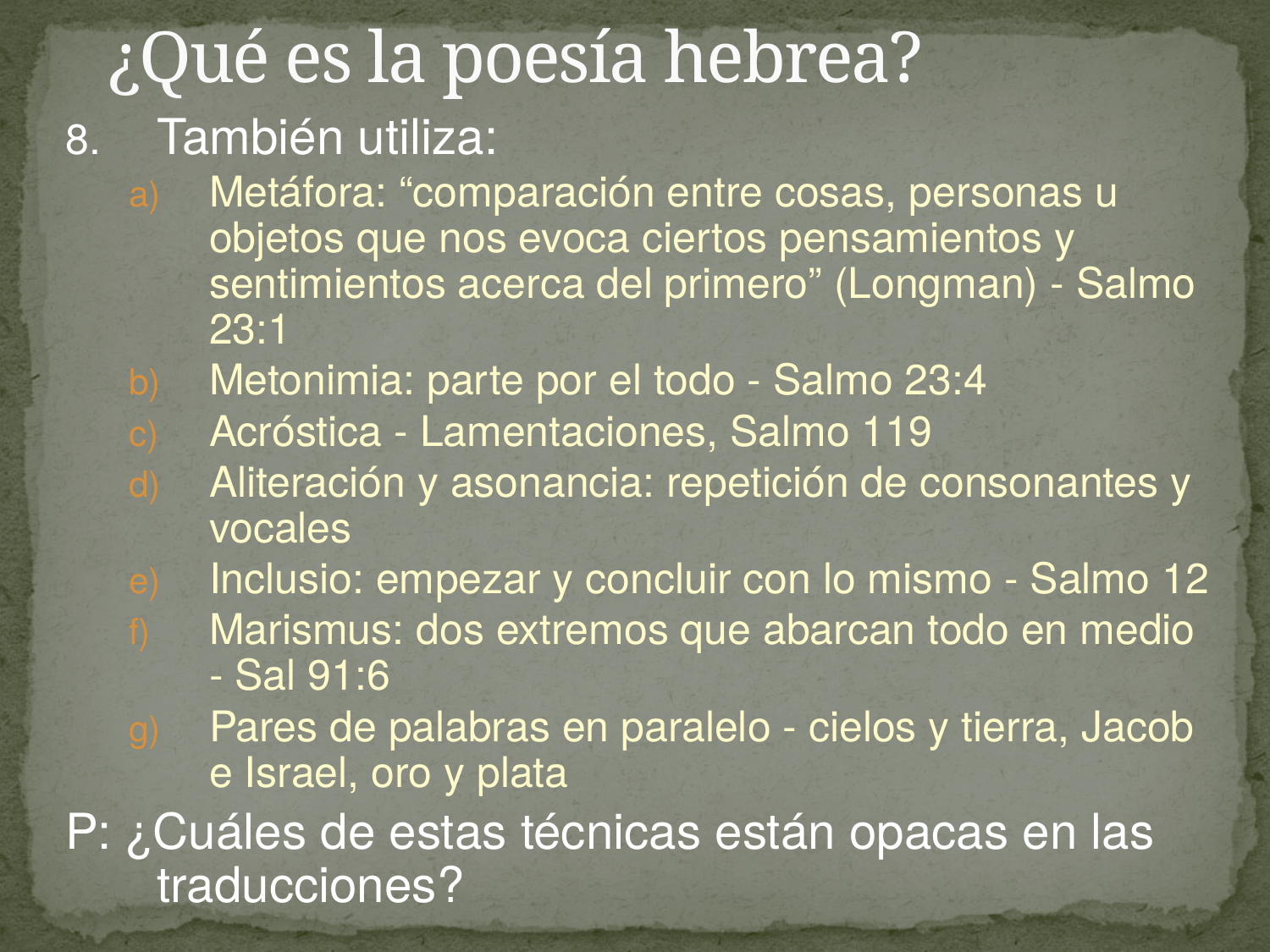

# ¿Qué es la poesía hebrea?
8.	También utiliza:
Metáfora: “comparación entre cosas, personas u objetos que nos evoca ciertos pensamientos y sentimientos acerca del primero” (Longman) - Salmo 23:1
Metonimia: parte por el todo - Salmo 23:4
Acróstica - Lamentaciones, Salmo 119
Aliteración y asonancia: repetición de consonantes y vocales
Inclusio: empezar y concluir con lo mismo - Salmo 12
Marismus: dos extremos que abarcan todo en medio - Sal 91:6
Pares de palabras en paralelo - cielos y tierra, Jacob e Israel, oro y plata
P: ¿Cuáles de estas técnicas están opacas en las traducciones?